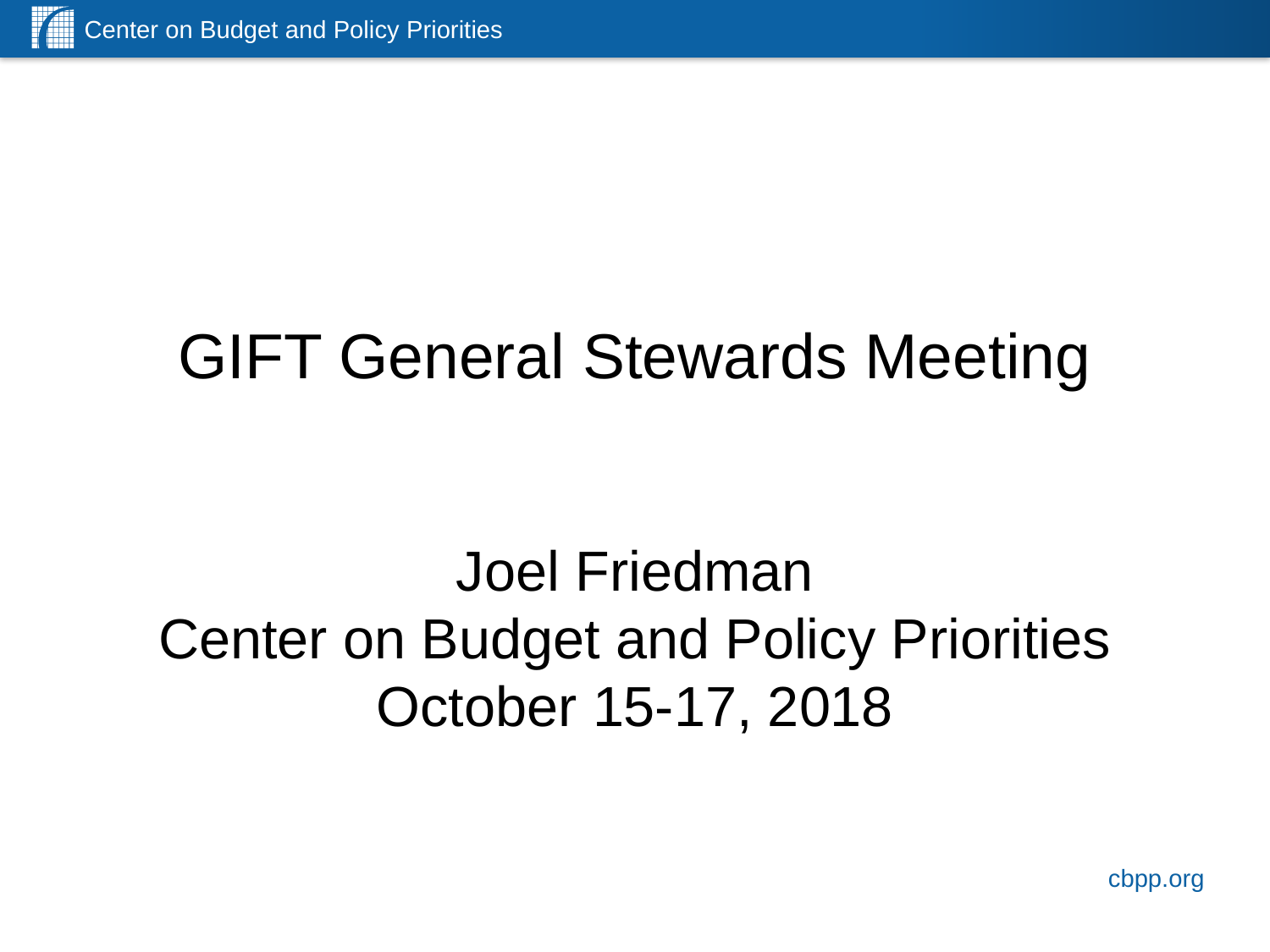

# GIFT General Stewards Meeting Joel Friedman Center on Budget and Policy Priorities October 15-17, 2018